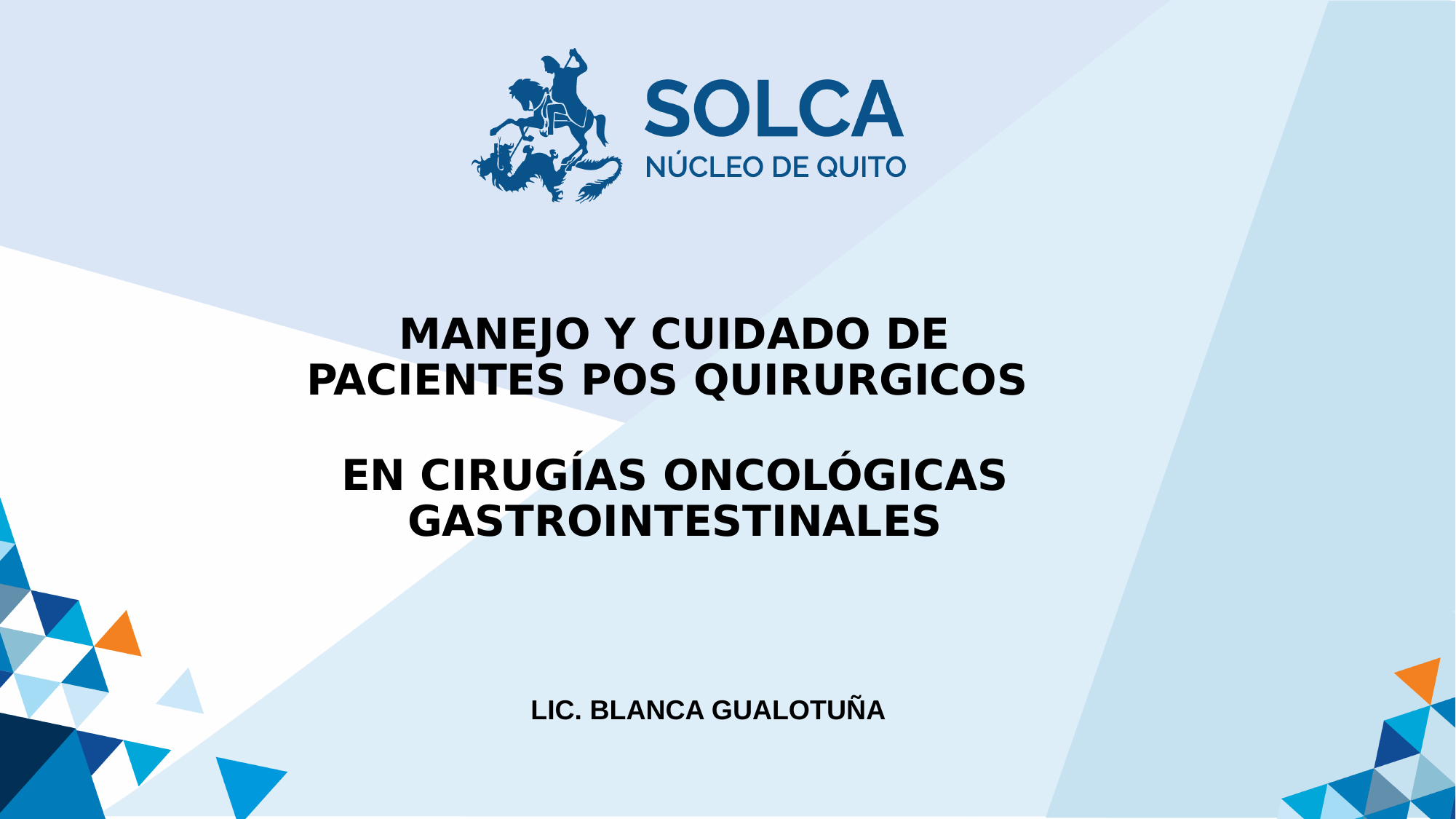

MANEJO Y CUIDADO DE PACIENTES POS QUIRURGICOS
# EN CIRUGÍAS ONCOLÓGICAS GASTROINTESTINALES
LIC. BLANCA GUALOTUÑA